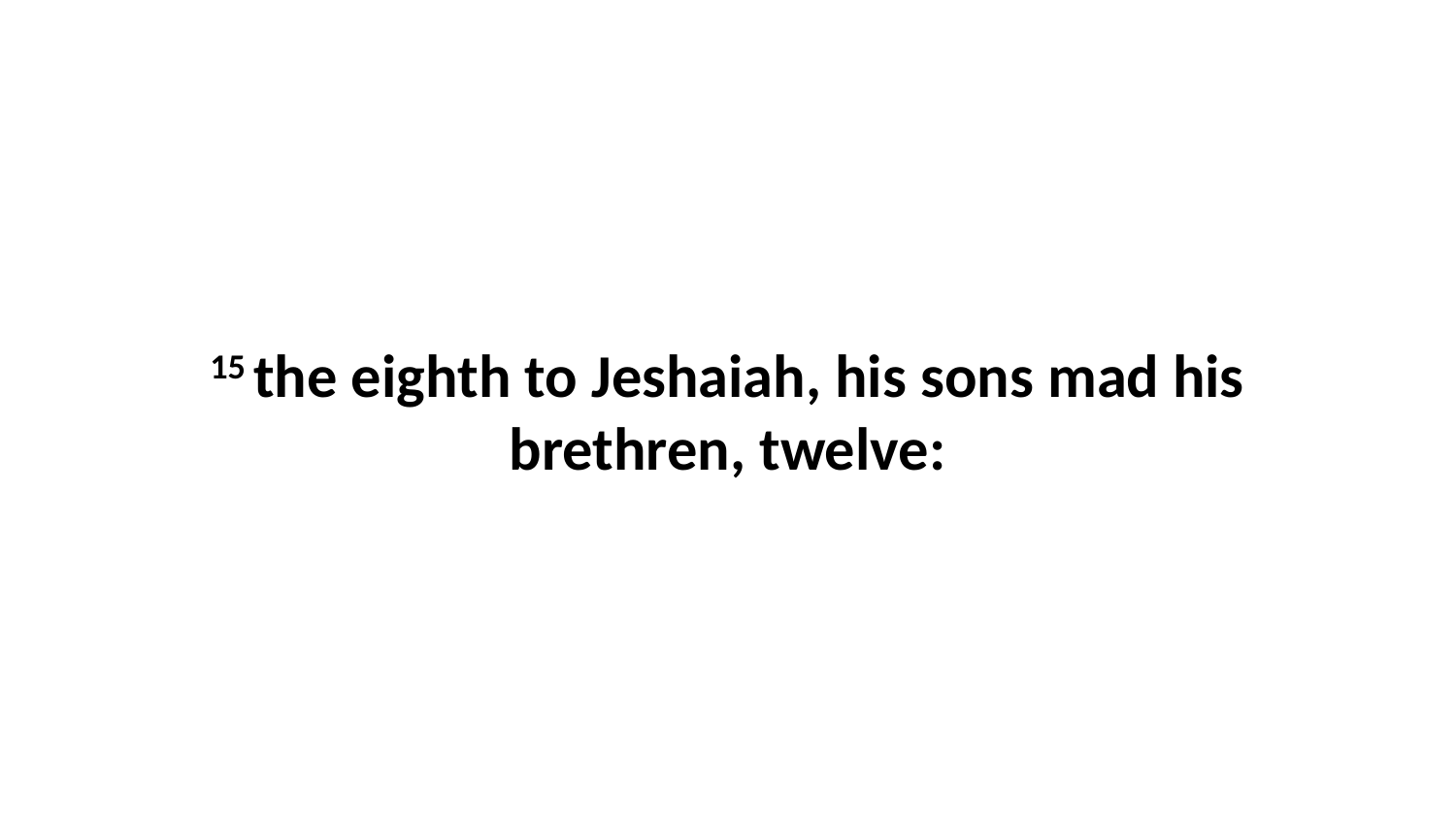

15 the eighth to Jeshaiah, his sons mad his brethren, twelve: